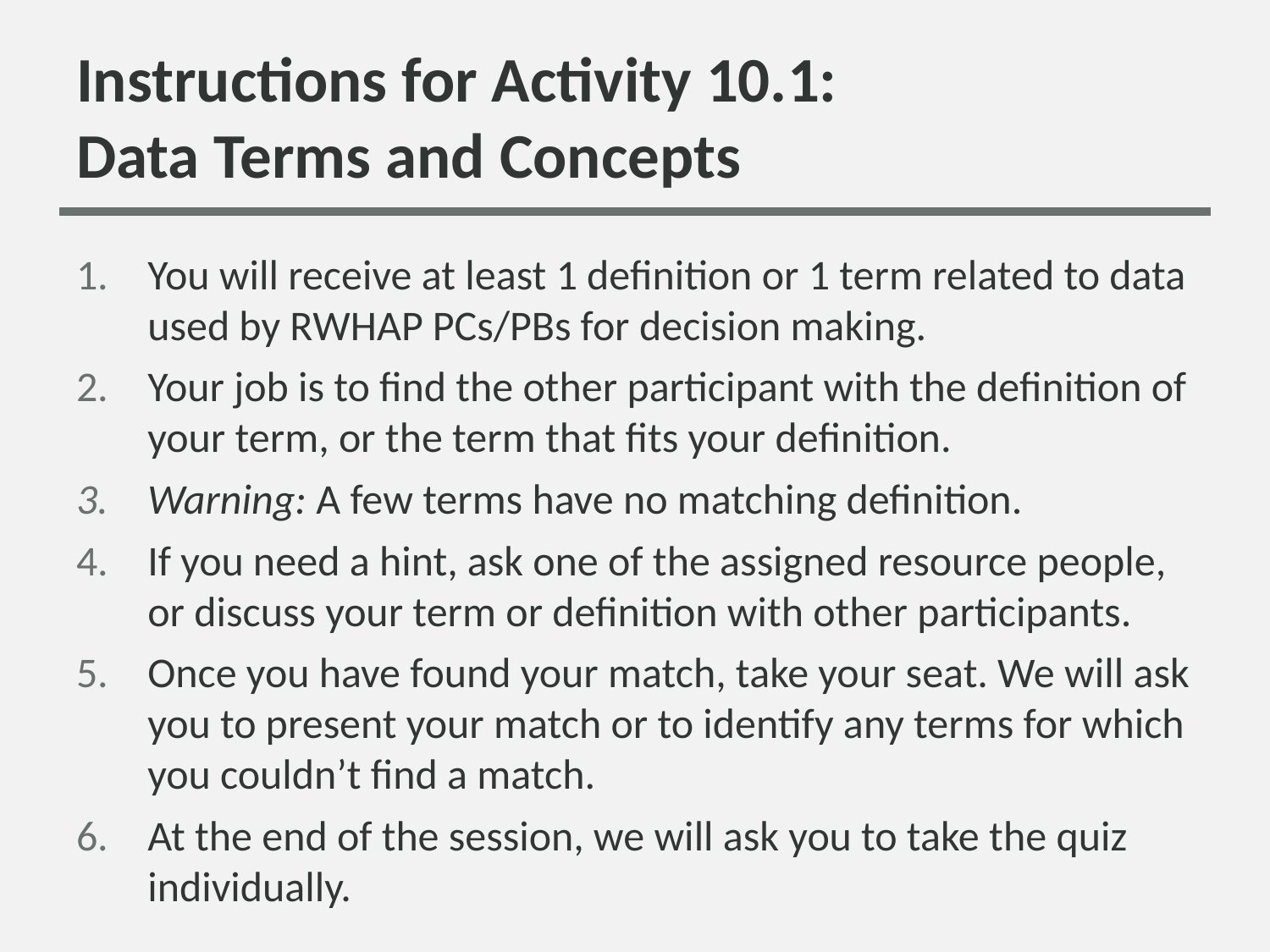

# Instructions for Activity 10.1: Data Terms and Concepts
You will receive at least 1 definition or 1 term related to data used by RWHAP PCs/PBs for decision making.
Your job is to find the other participant with the definition of your term, or the term that fits your definition.
Warning: A few terms have no matching definition.
If you need a hint, ask one of the assigned resource people, or discuss your term or definition with other participants.
Once you have found your match, take your seat. We will ask you to present your match or to identify any terms for which you couldn’t find a match.
At the end of the session, we will ask you to take the quiz individually.